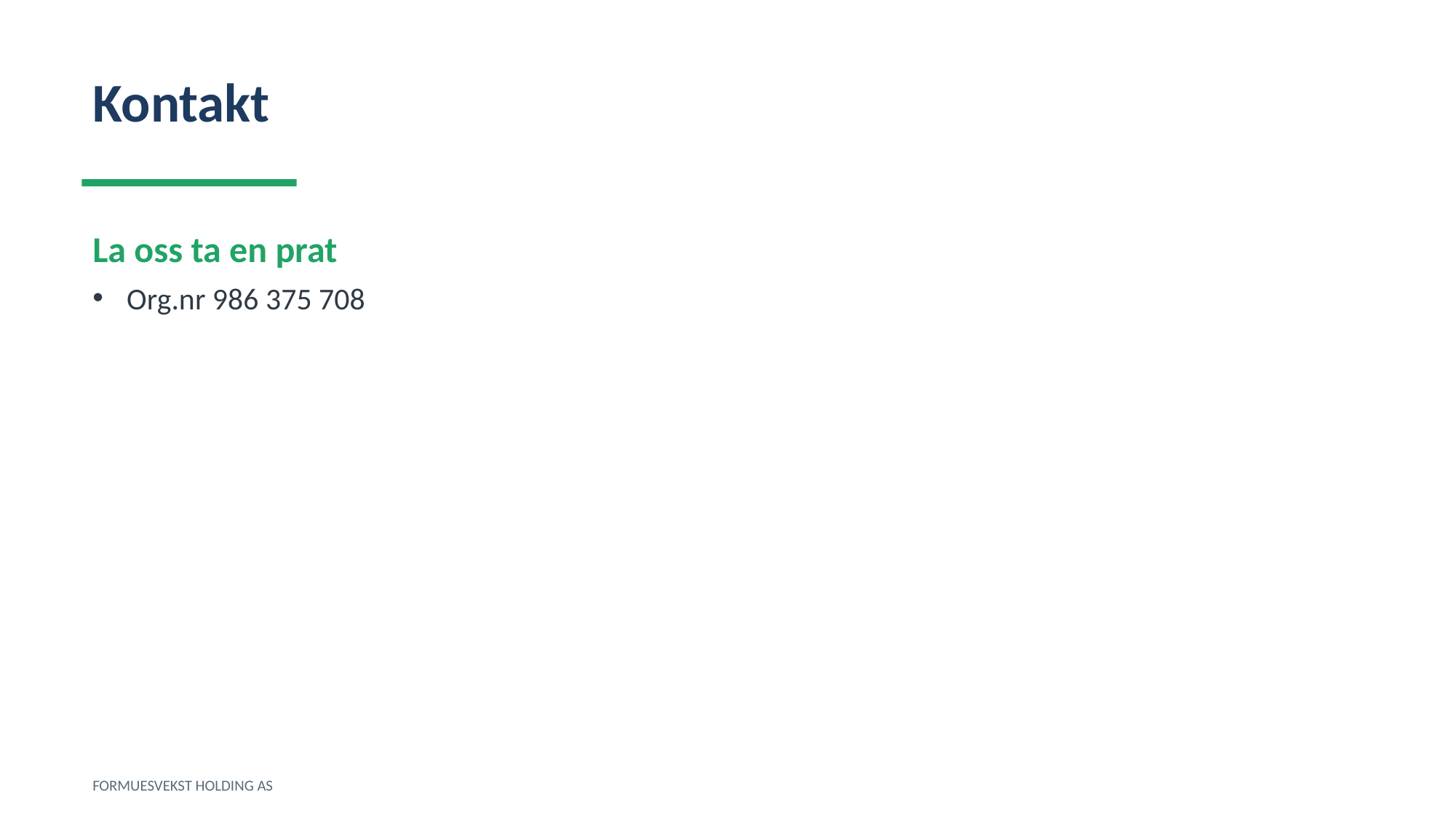

Kontakt

La oss ta en prat
Org.nr 986 375 708
FORMUESVEKST HOLDING AS